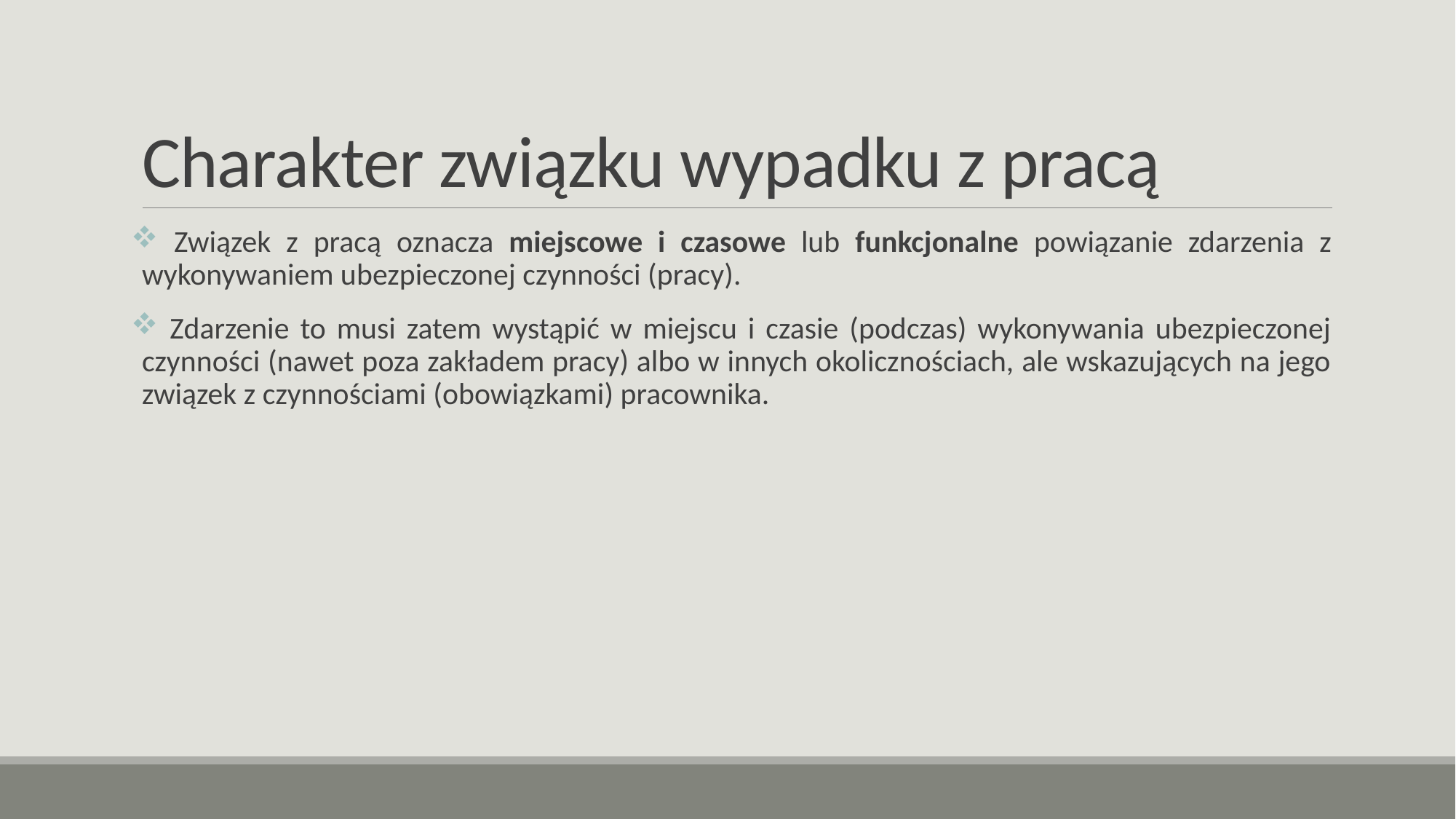

# Charakter związku wypadku z pracą
 Związek z pracą oznacza miejscowe i czasowe lub funkcjonalne powiązanie zdarzenia z wykonywaniem ubezpieczonej czynności (pracy).
 Zdarzenie to musi zatem wystąpić w miejscu i czasie (podczas) wykonywania ubezpieczonej czynności (nawet poza zakładem pracy) albo w innych okolicznościach, ale wskazujących na jego związek z czynnościami (obowiązkami) pracownika.